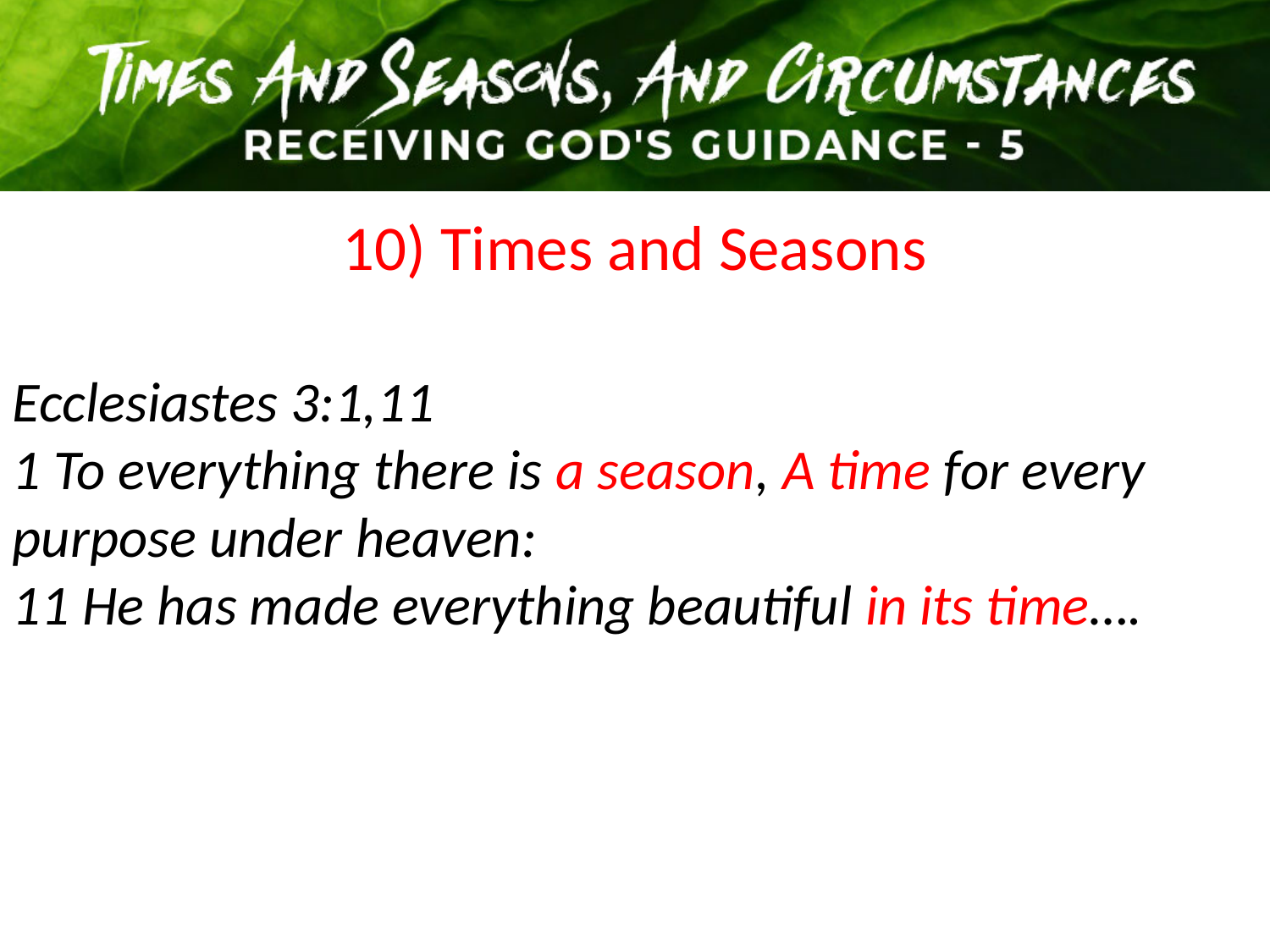

10) Times and Seasons
Ecclesiastes 3:1,11
1 To everything there is a season, A time for every purpose under heaven:
11 He has made everything beautiful in its time….